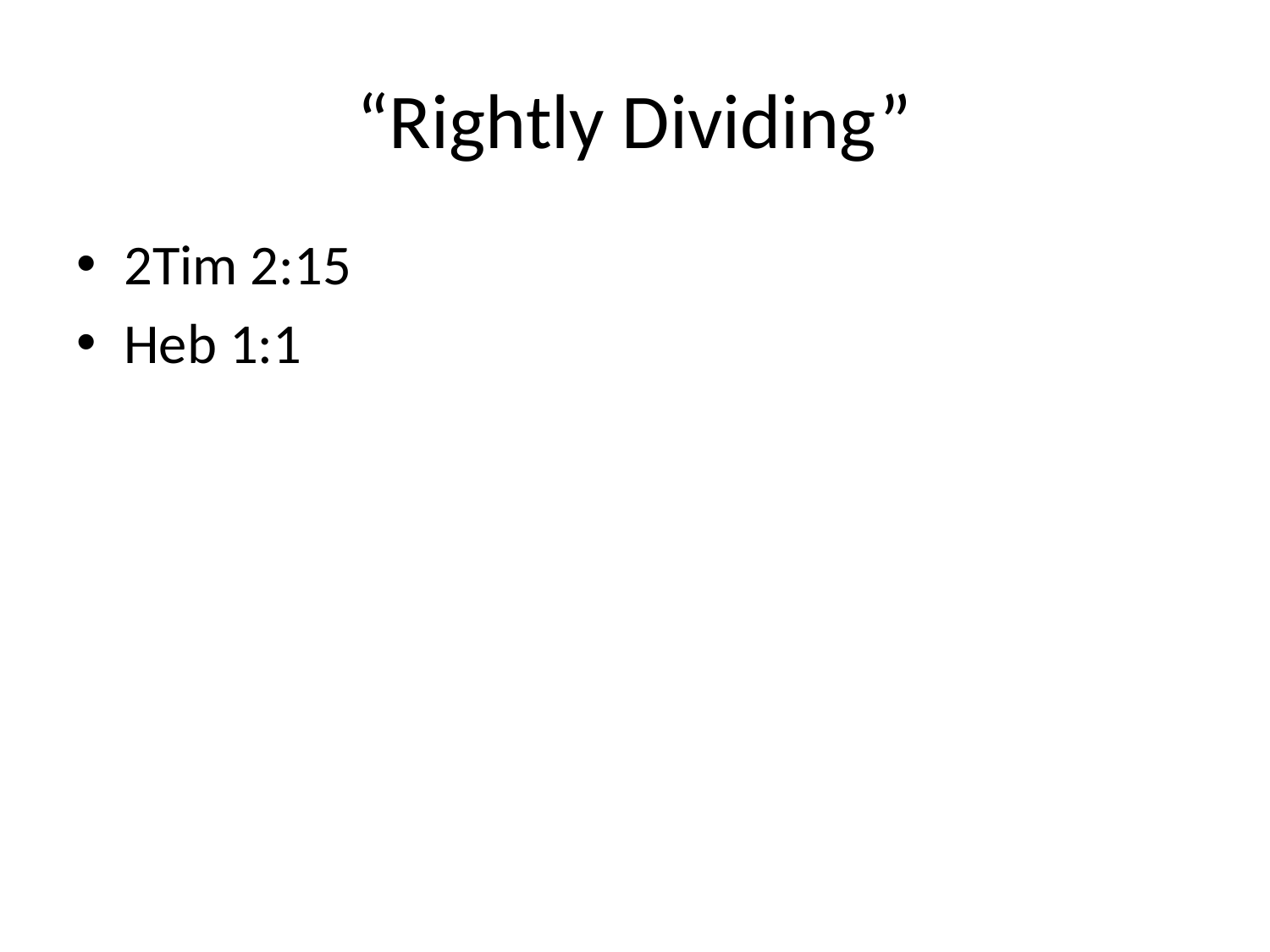

# “Rightly Dividing”
2Tim 2:15
Heb 1:1